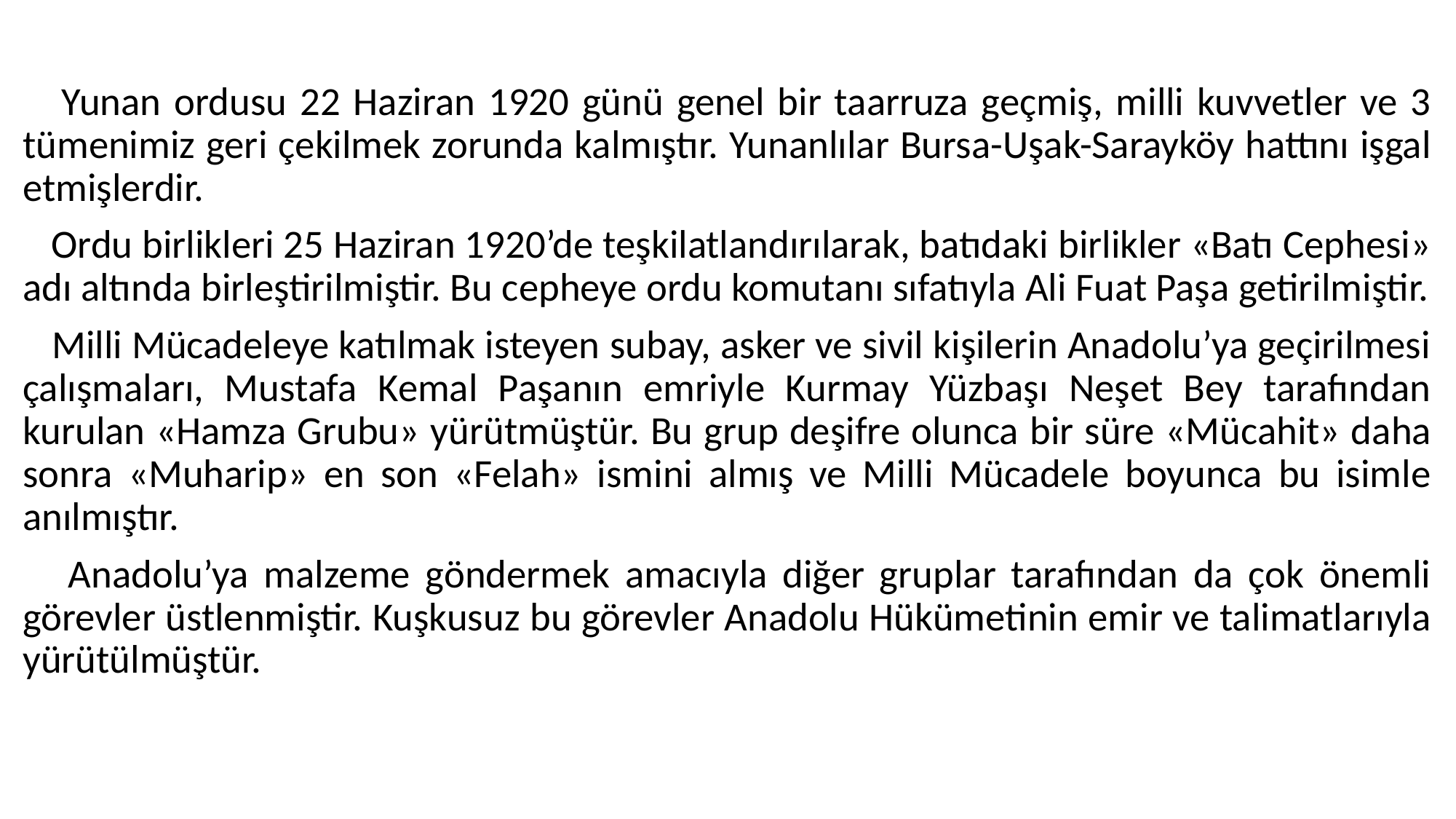

#
   Yunan ordusu 22 Haziran 1920 günü genel bir taarruza geçmiş, milli kuvvetler ve 3 tümenimiz geri çekilmek zorunda kalmıştır. Yunanlılar Bursa-Uşak-Sarayköy hattını işgal etmişlerdir.
   Ordu birlikleri 25 Haziran 1920’de teşkilatlandırılarak, batıdaki birlikler «Batı Cephesi» adı altında birleştirilmiştir. Bu cepheye ordu komutanı sıfatıyla Ali Fuat Paşa getirilmiştir.
   Milli Mücadeleye katılmak isteyen subay, asker ve sivil kişilerin Anadolu’ya geçirilmesi çalışmaları, Mustafa Kemal Paşanın emriyle Kurmay Yüzbaşı Neşet Bey tarafından kurulan «Hamza Grubu» yürütmüştür. Bu grup deşifre olunca bir süre «Mücahit» daha sonra «Muharip» en son «Felah» ismini almış ve Milli Mücadele boyunca bu isimle anılmıştır.
   Anadolu’ya malzeme göndermek amacıyla diğer gruplar tarafından da çok önemli görevler üstlenmiştir. Kuşkusuz bu görevler Anadolu Hükümetinin emir ve talimatlarıyla yürütülmüştür.